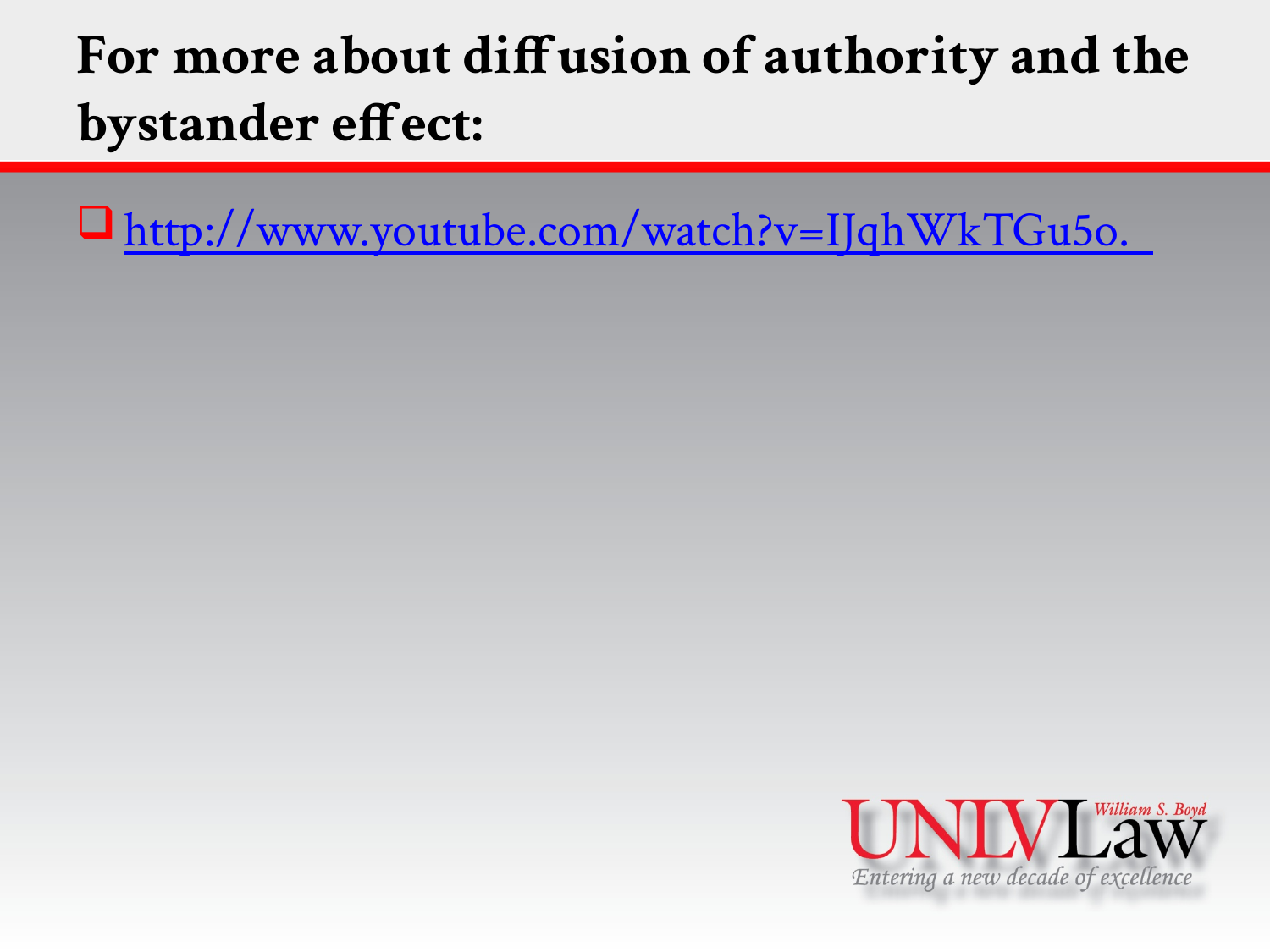

# For more about diffusion of authority and the bystander effect:
http://www.youtube.com/watch?v=IJqhWkTGu5o.